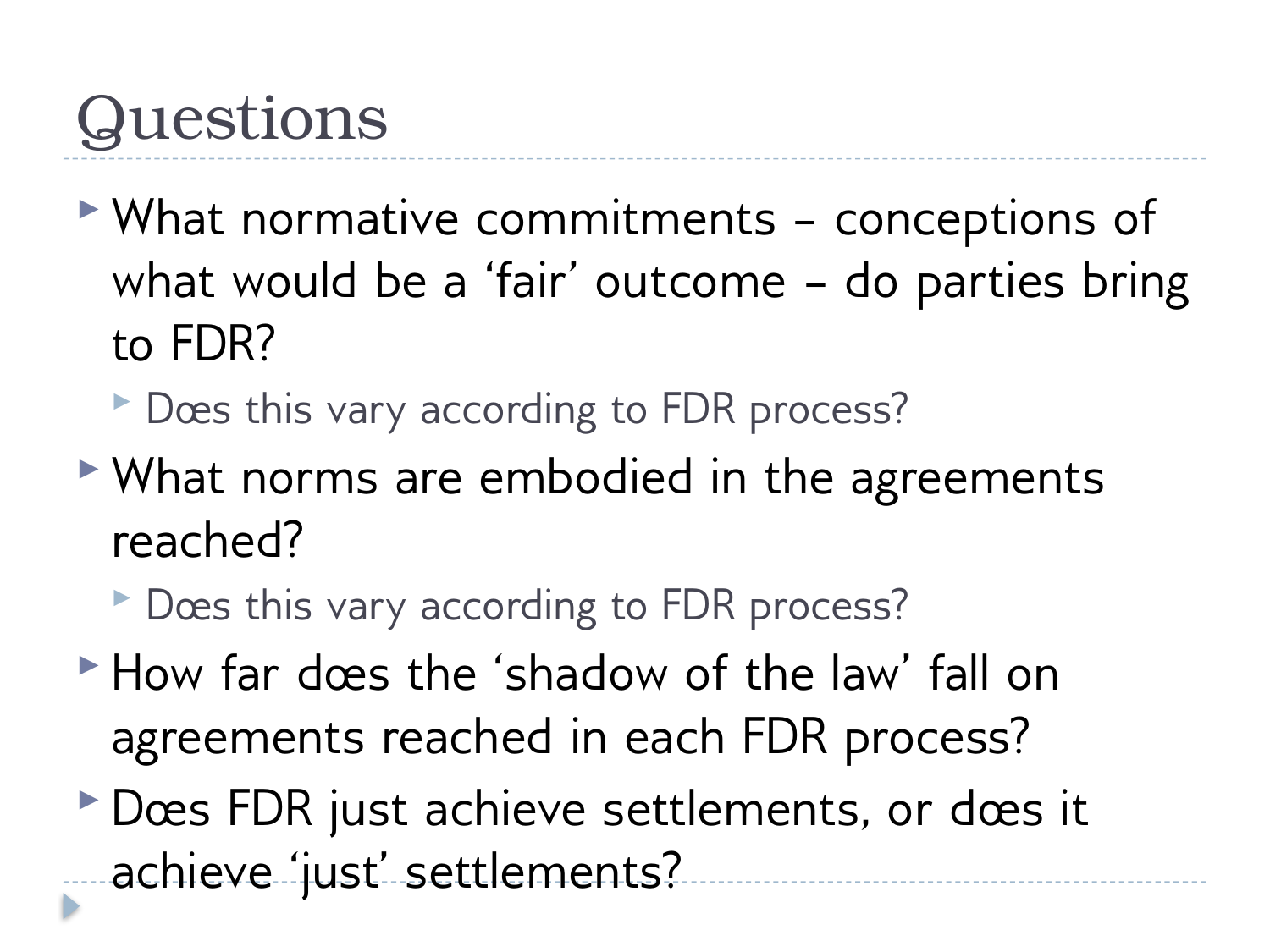

# Questions
What normative commitments – conceptions of what would be a ‘fair’ outcome – do parties bring to FDR?
Does this vary according to FDR process?
What norms are embodied in the agreements reached?
Does this vary according to FDR process?
How far does the ‘shadow of the law’ fall on agreements reached in each FDR process?
Does FDR just achieve settlements, or does it achieve ‘just’ settlements?